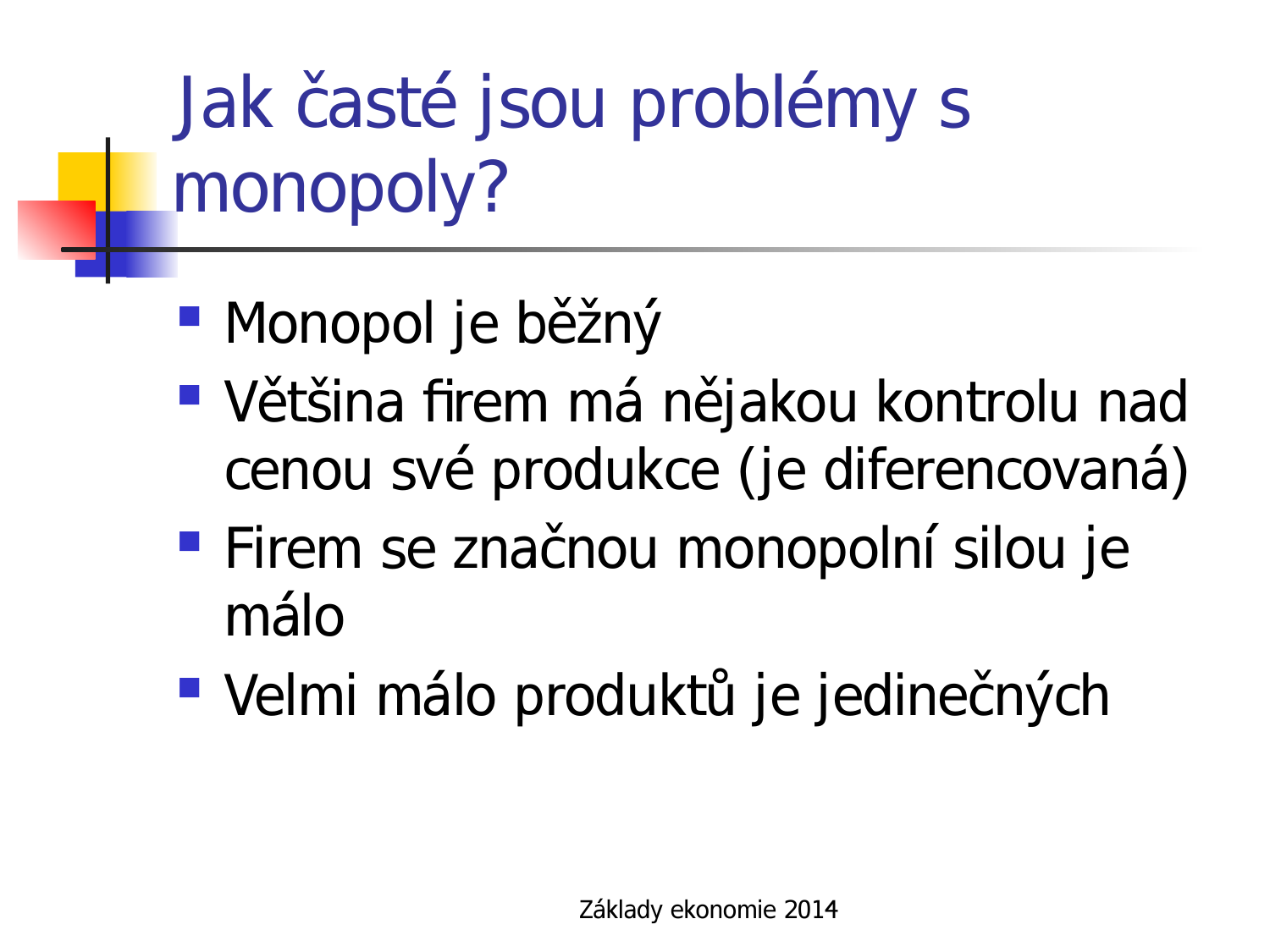

# Jak časté jsou problémy s monopoly?
Monopol je běžný
Většina firem má nějakou kontrolu nad cenou své produkce (je diferencovaná)
Firem se značnou monopolní silou je málo
Velmi málo produktů je jedinečných
Základy ekonomie 2014